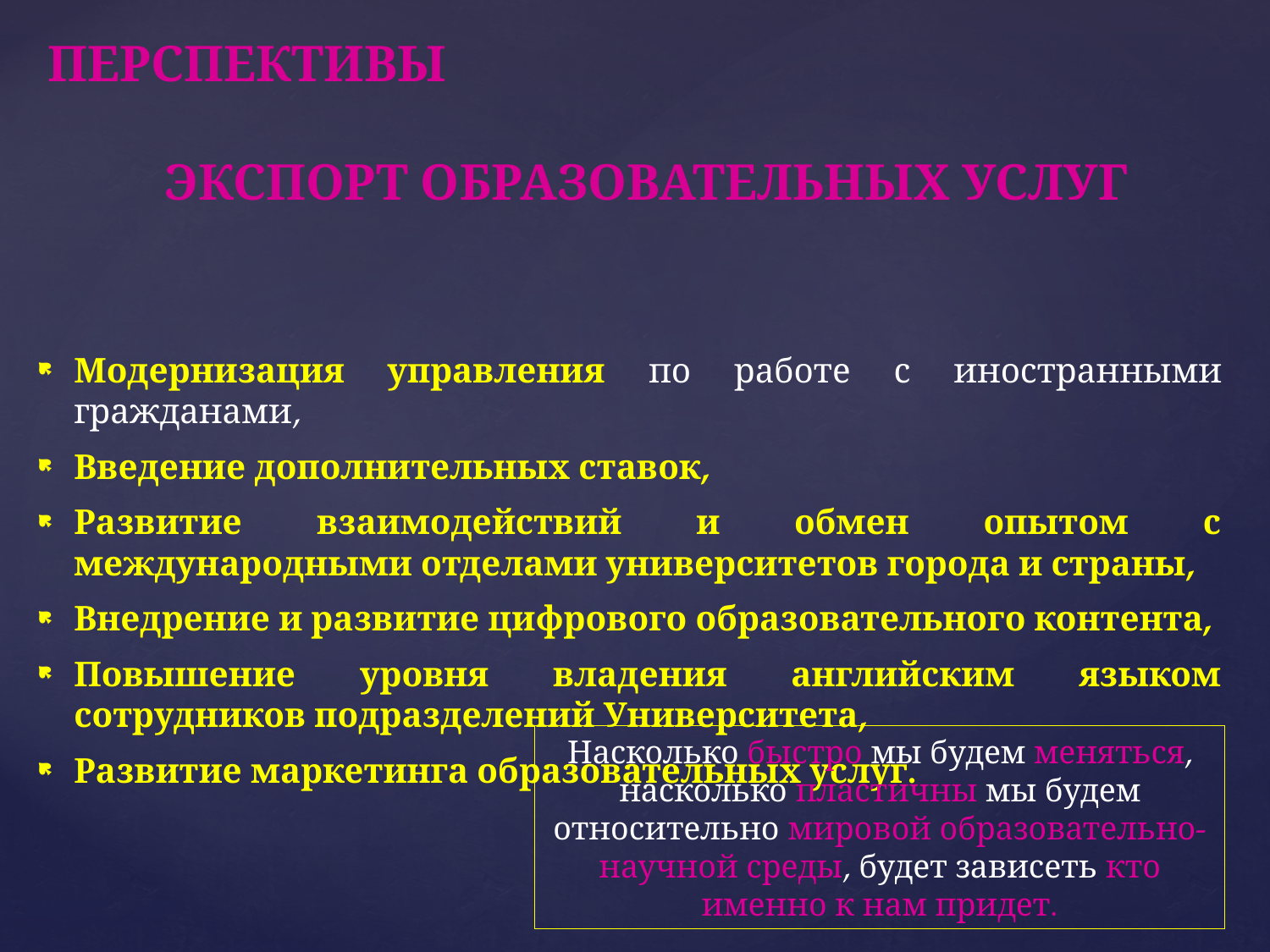

ПЕРСПЕКТИВЫ

ЭКСПОРТ ОБРАЗОВАТЕЛЬНЫХ УСЛУГ

Модернизация управления по работе с иностранными гражданами,
Введение дополнительных ставок,
Развитие взаимодействий и обмен опытом с международными отделами университетов города и страны,
Внедрение и развитие цифрового образовательного контента,
Повышение уровня владения английским языком сотрудников подразделений Университета,
Развитие маркетинга образовательных услуг.

Насколько быстро мы будем меняться, насколько пластичны мы будем относительно мировой образовательно-научной среды, будет зависеть кто именно к нам придет.